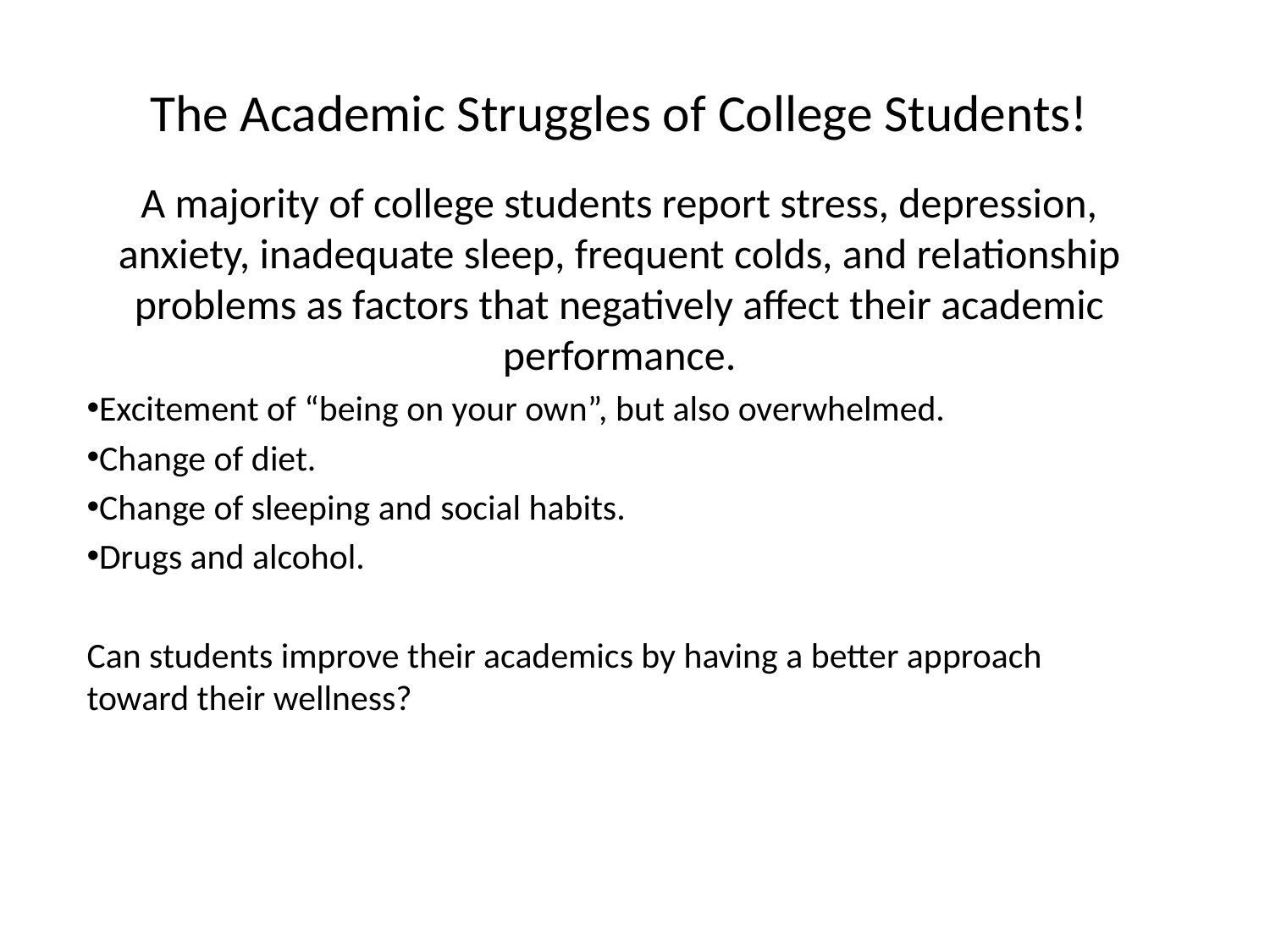

# The Academic Struggles of College Students!
A majority of college students report stress, depression, anxiety, inadequate sleep, frequent colds, and relationship problems as factors that negatively affect their academic performance.
Excitement of “being on your own”, but also overwhelmed.
Change of diet.
Change of sleeping and social habits.
Drugs and alcohol.

Can students improve their academics by having a better approach toward their wellness?